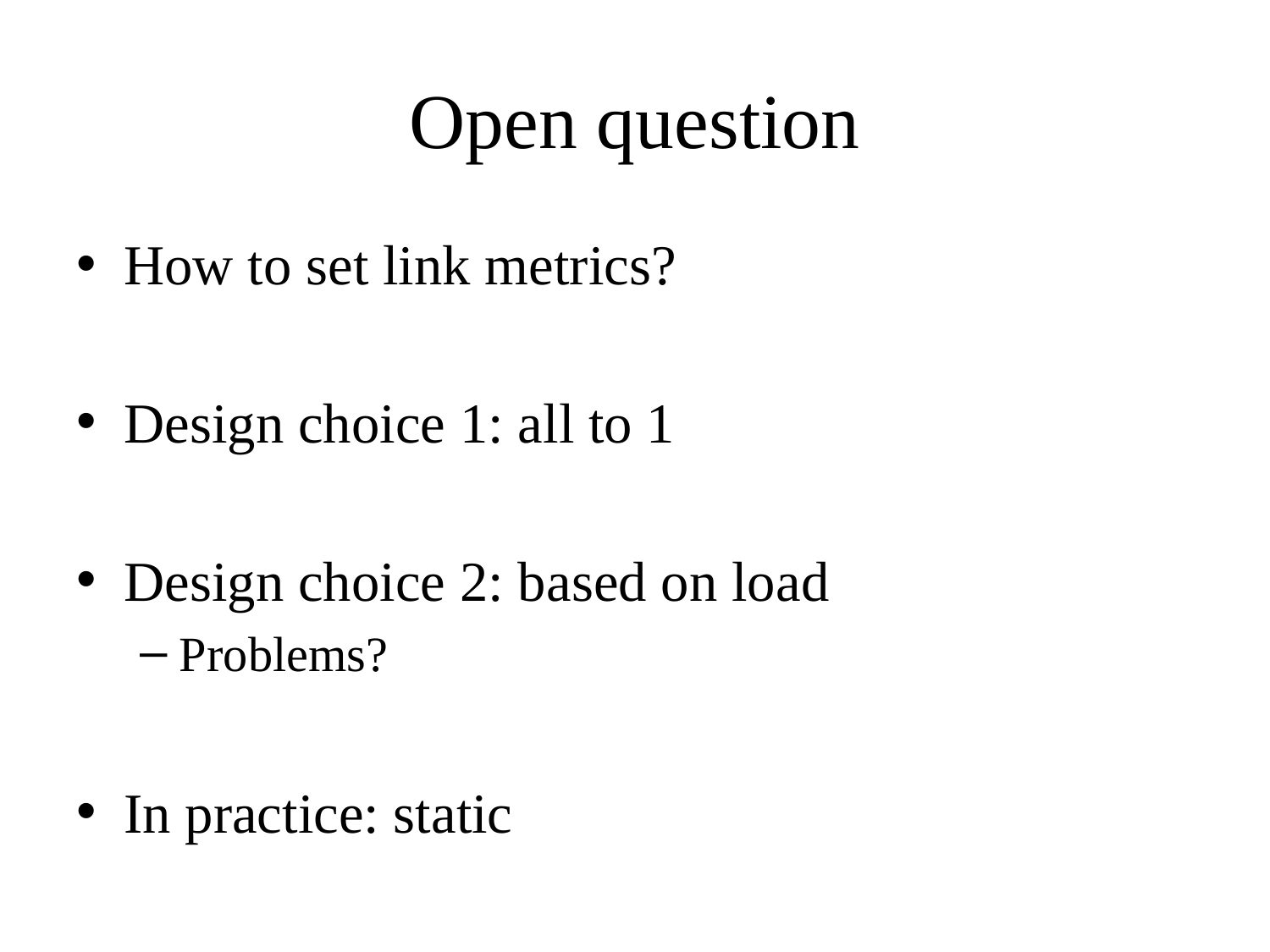

# Open question
How to set link metrics?

Design choice 1: all to 1

Design choice 2: based on load
Problems?

In practice: static